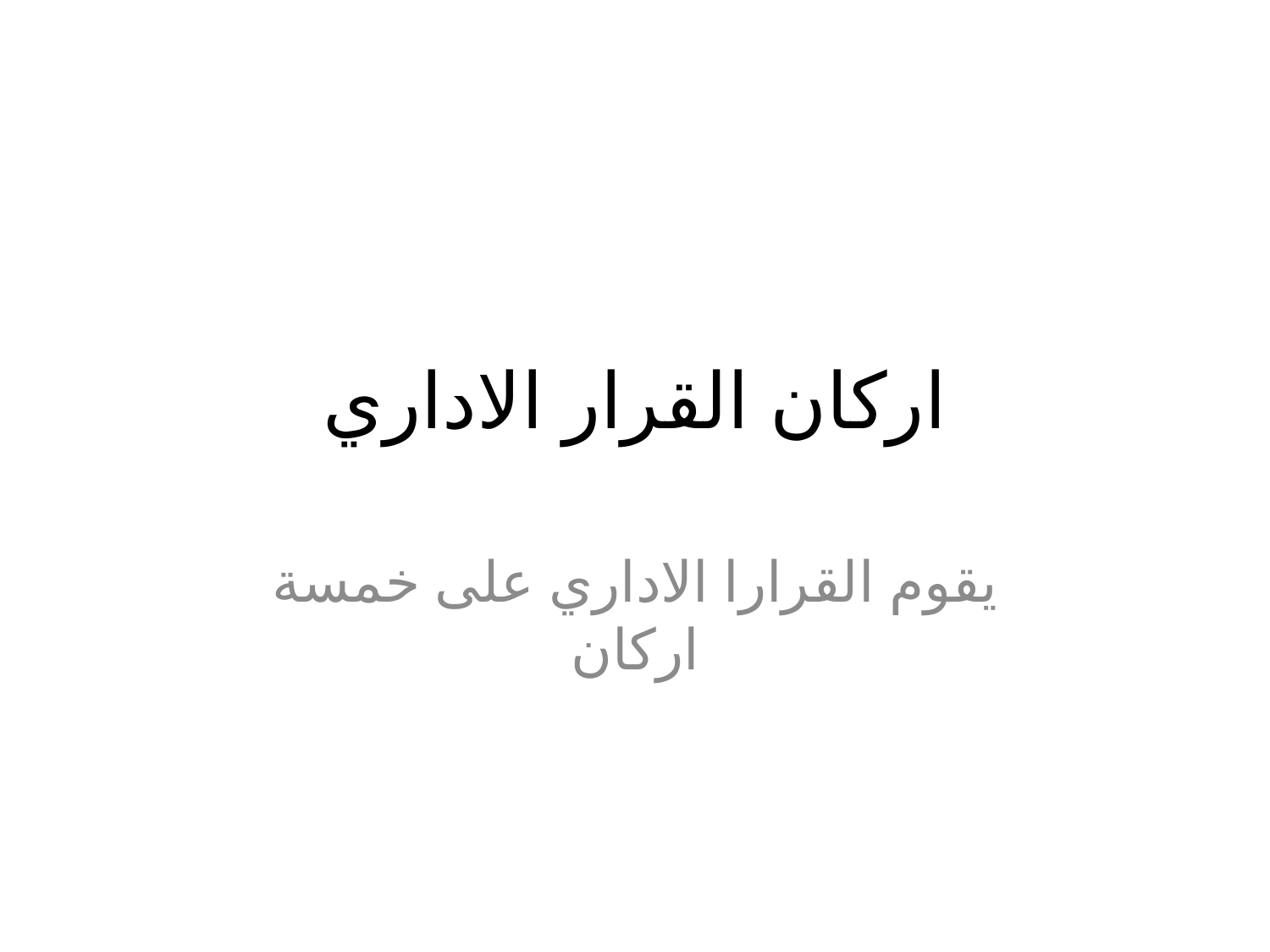

# اركان القرار الاداري
يقوم القرارا الاداري على خمسة اركان